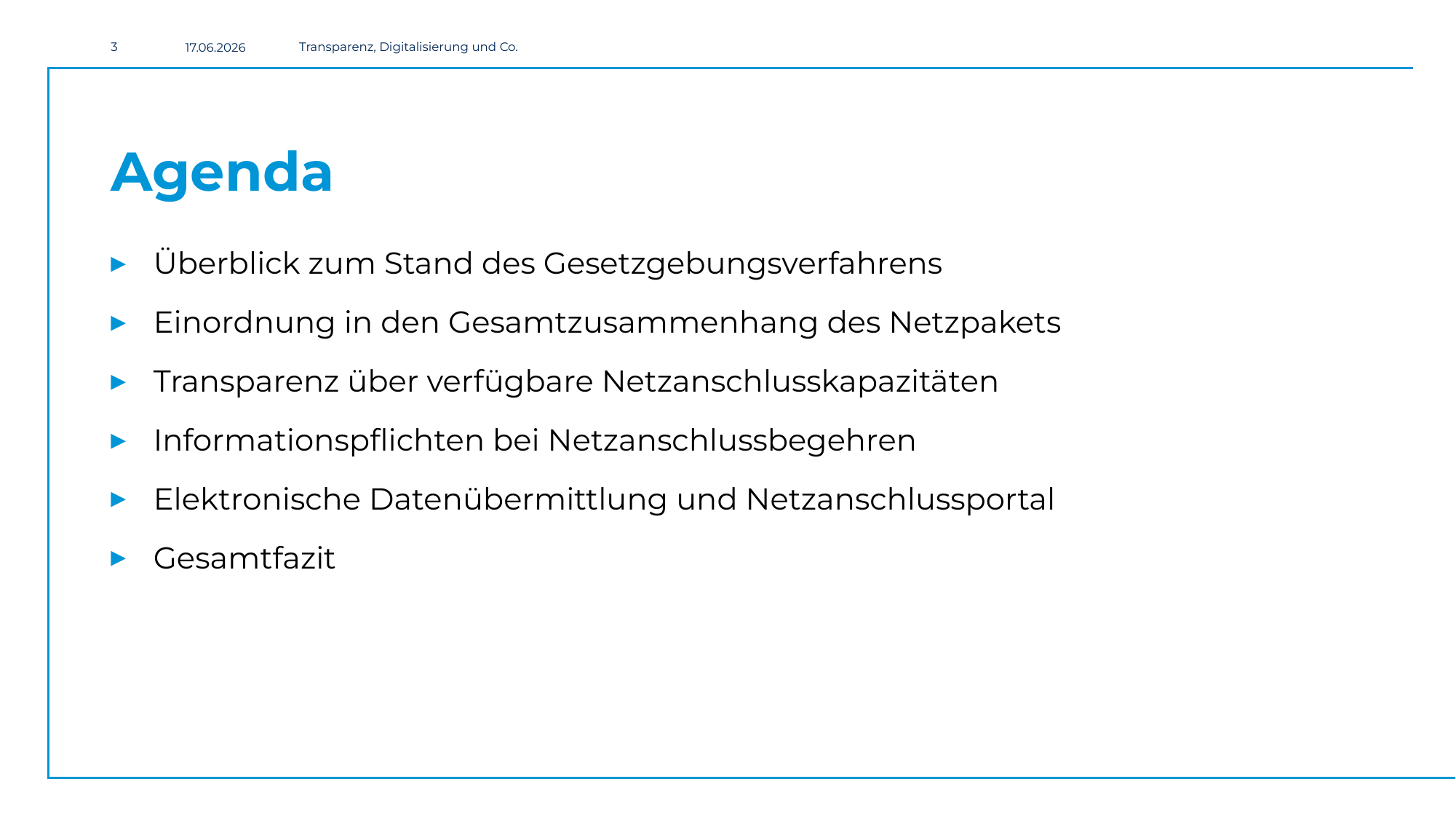

3
17.06.2026
Transparenz, Digitalisierung und Co.
# Agenda
Überblick zum Stand des Gesetzgebungsverfahrens
Einordnung in den Gesamtzusammenhang des Netzpakets
Transparenz über verfügbare Netzanschlusskapazitäten
Informationspflichten bei Netzanschlussbegehren
Elektronische Datenübermittlung und Netzanschlussportal
Gesamtfazit